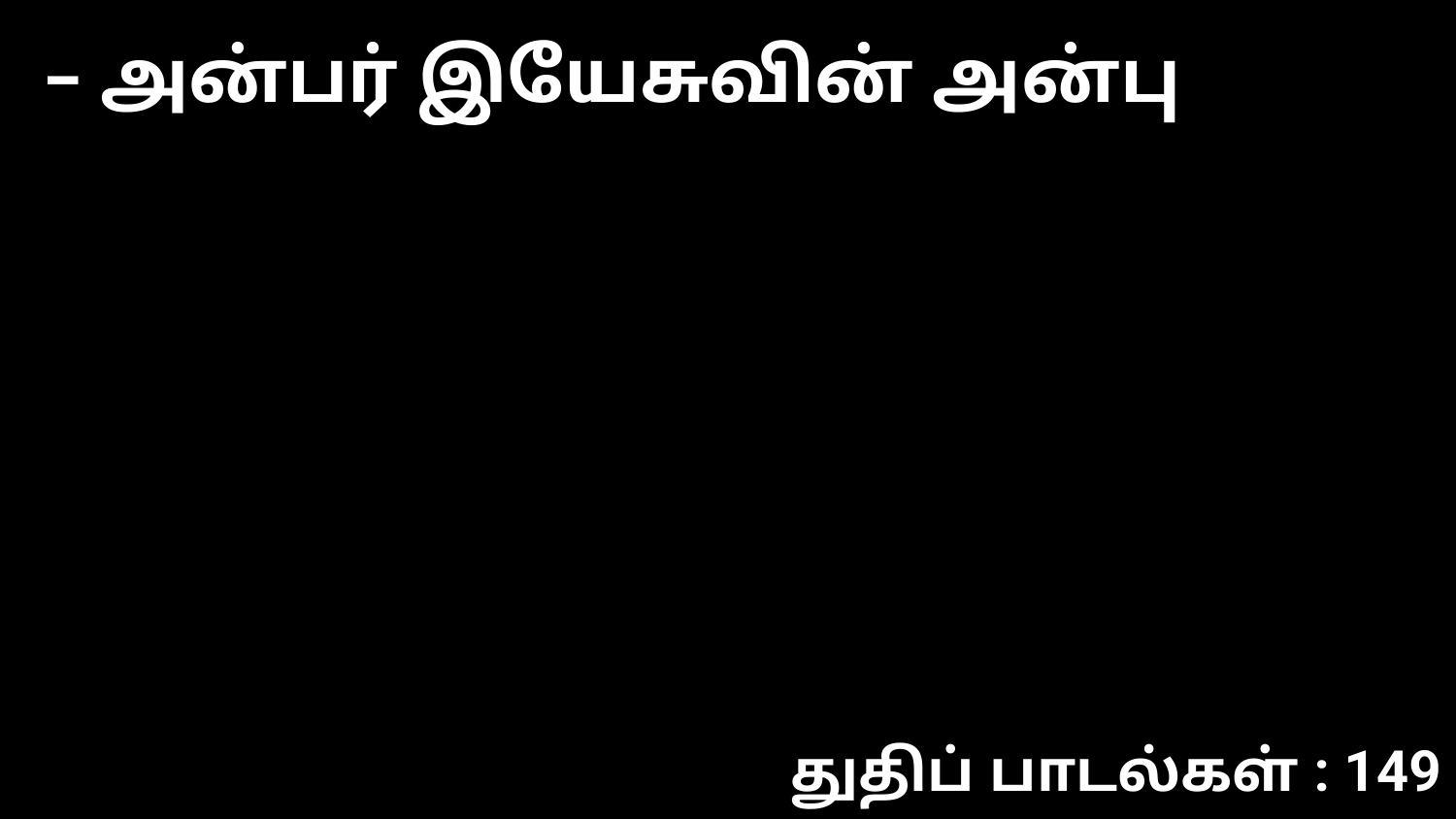

– அன்பர் இயேசுவின் அன்பு
துதிப் பாடல்கள் : 149